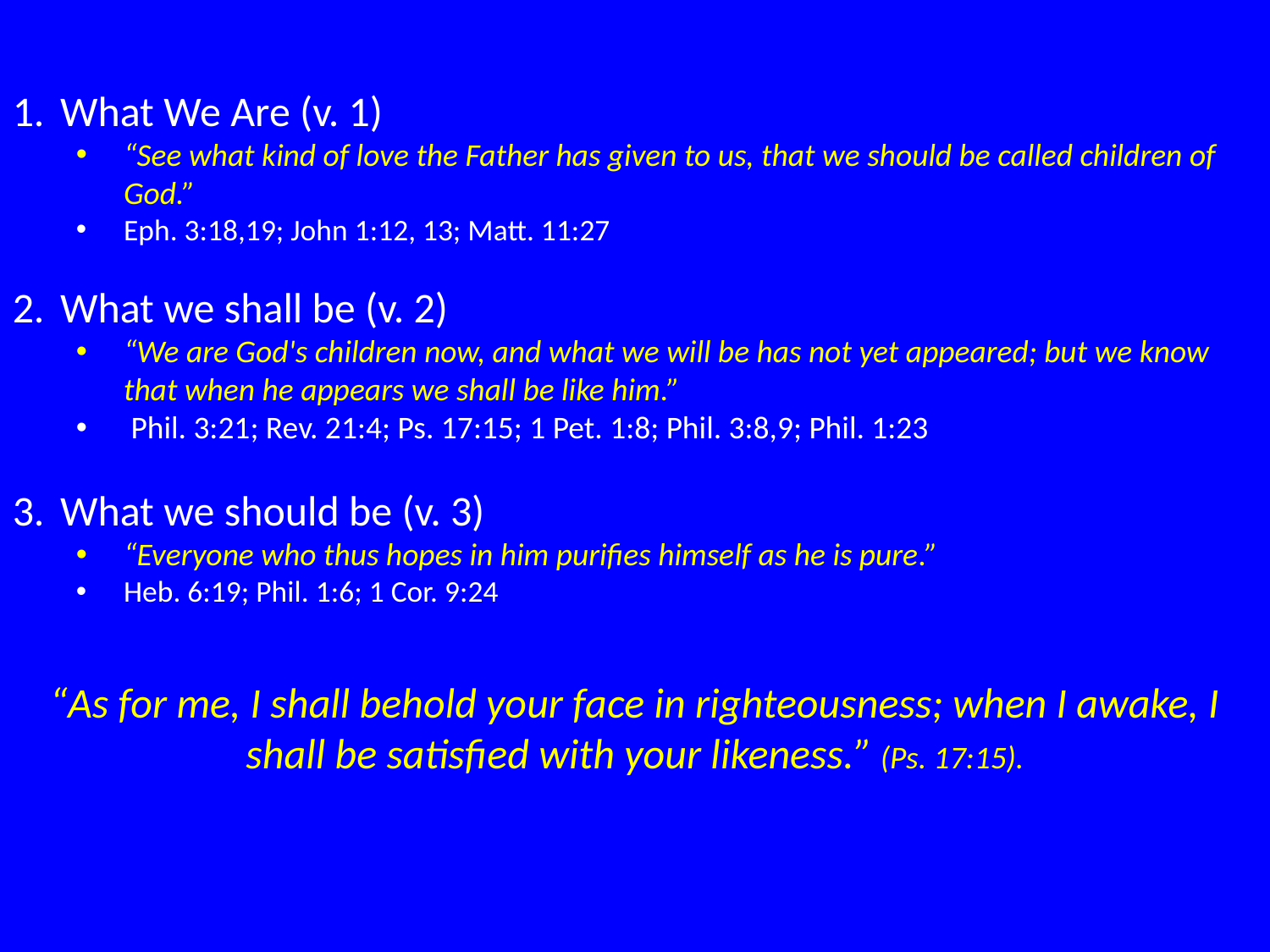

What We Are (v. 1)
“See what kind of love the Father has given to us, that we should be called children of God.”
Eph. 3:18,19; John 1:12, 13; Matt. 11:27

What we shall be (v. 2)
“We are God's children now, and what we will be has not yet appeared; but we know that when he appears we shall be like him.”
 Phil. 3:21; Rev. 21:4; Ps. 17:15; 1 Pet. 1:8; Phil. 3:8,9; Phil. 1:23

What we should be (v. 3)
“Everyone who thus hopes in him purifies himself as he is pure.”
Heb. 6:19; Phil. 1:6; 1 Cor. 9:24

“As for me, I shall behold your face in righteousness; when I awake, I shall be satisfied with your likeness.” (Ps. 17:15).